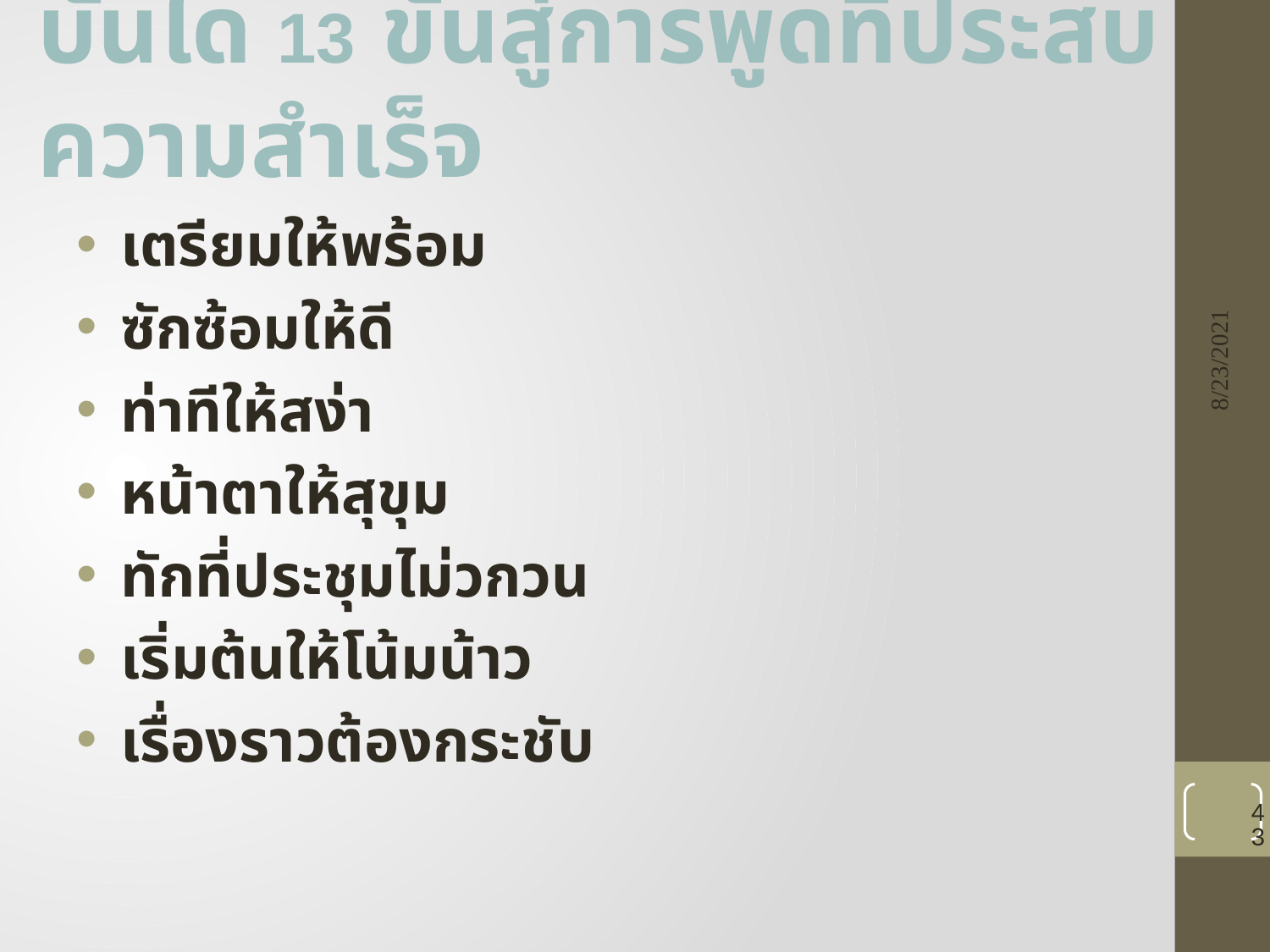

บันได 13 ขั้นสู่การพูดที่ประสบความสำเร็จ
#
 เตรียมให้พร้อม
 ซักซ้อมให้ดี
 ท่าทีให้สง่า
 หน้าตาให้สุขุม
 ทักที่ประชุมไม่วกวน
 เริ่มต้นให้โน้มน้าว
 เรื่องราวต้องกระชับ

8/23/2021
43